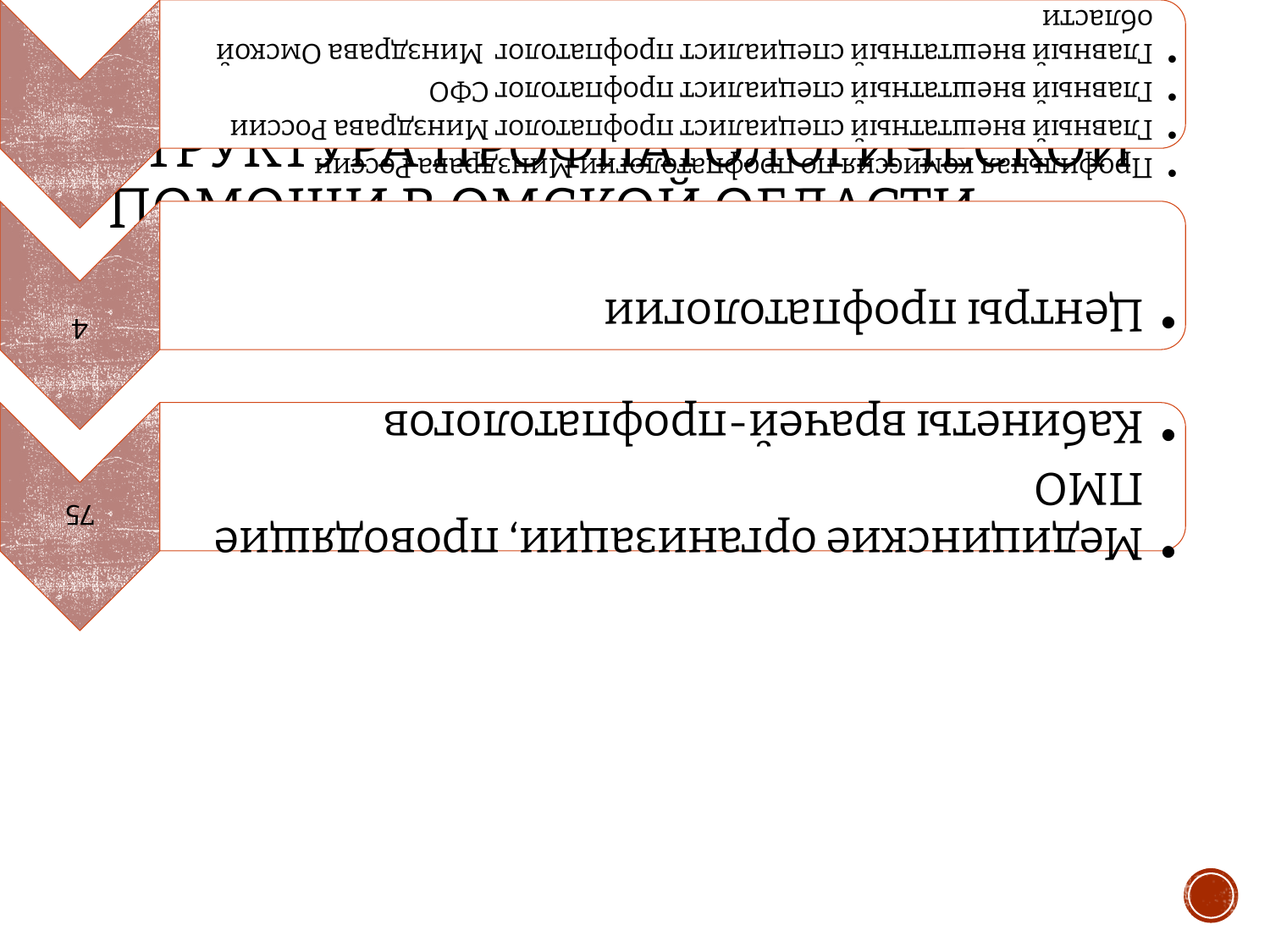

# Структура профпатологической помощи в омской области

Профильная комиссия по профпатологии Минздрава России
Главный внештатный специалист профпатолог Минздрава России
Главный внештатный специалист профпатолог СФО
Главный внештатный специалист профпатолог  Минздрава Омской области

4

Центры профпатологии

75
Медицинские организации, проводящие ПМО
Кабинеты врачей-профпатологов
2